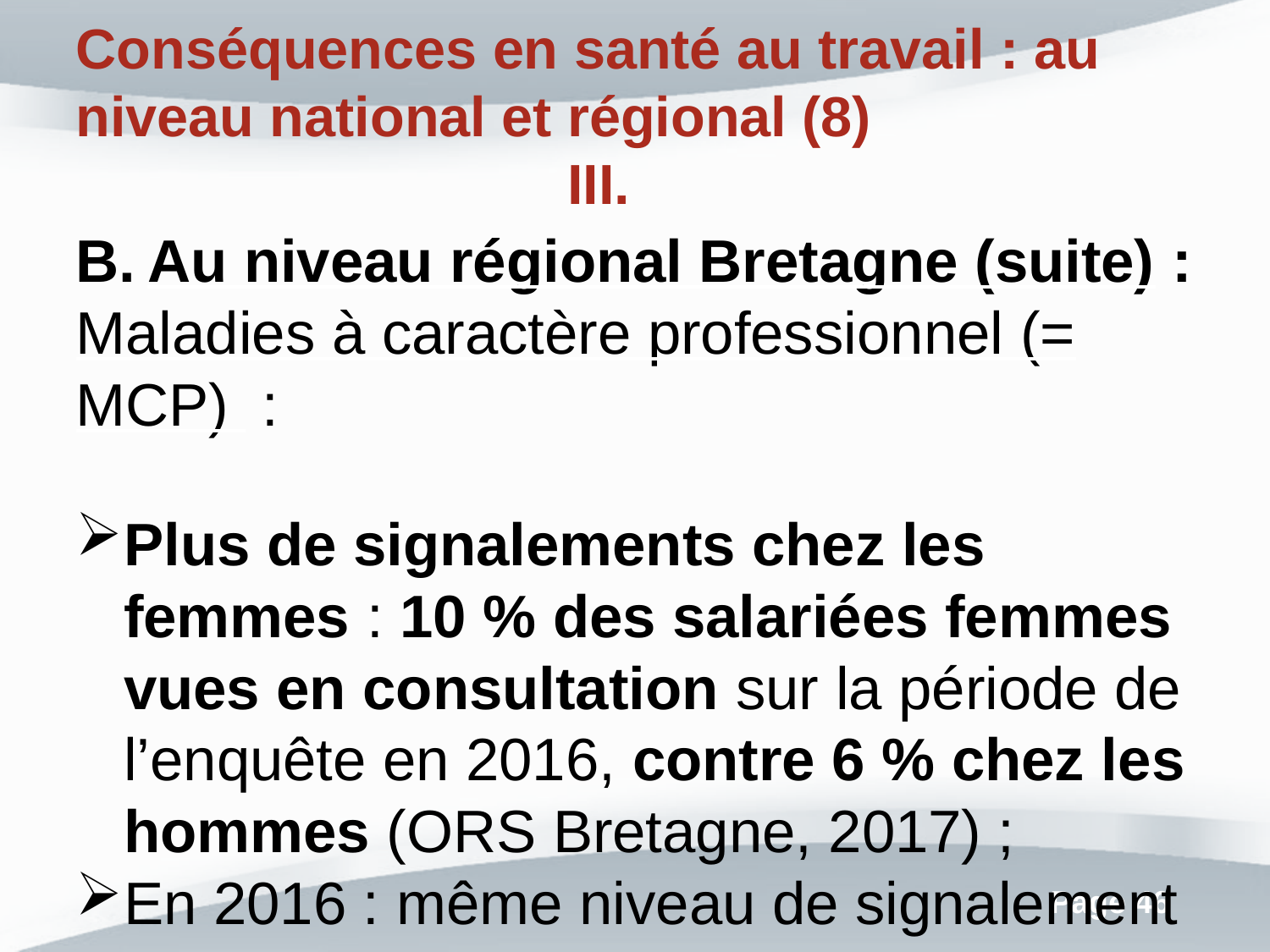

Conséquences en santé au travail : au niveau national et régional (8)

Au niveau régional Bretagne (suite) :
Maladies à caractère professionnel (= MCP)  :

Plus de signalements chez les femmes : 10 % des salariées femmes vues en consultation sur la période de l’enquête en 2016, contre 6 % chez les hommes (ORS Bretagne, 2017) ;
En 2016 : même niveau de signalement des pathologies physiques de l’appareil musculo-squelettique entre les hommes et les femmes, mais plus de deux fois plus de signalements de souffrance psychique chez les femmes => Contraintes organisationnelles et relationnelles différentes.

(MCP dans les autres régions : globalement similaires, avec entre deux et trois fois plus de souffrance psychique chez les femmes ; fréquemment un peu plus de TMS également chez les femmes (+ 30 % environ))